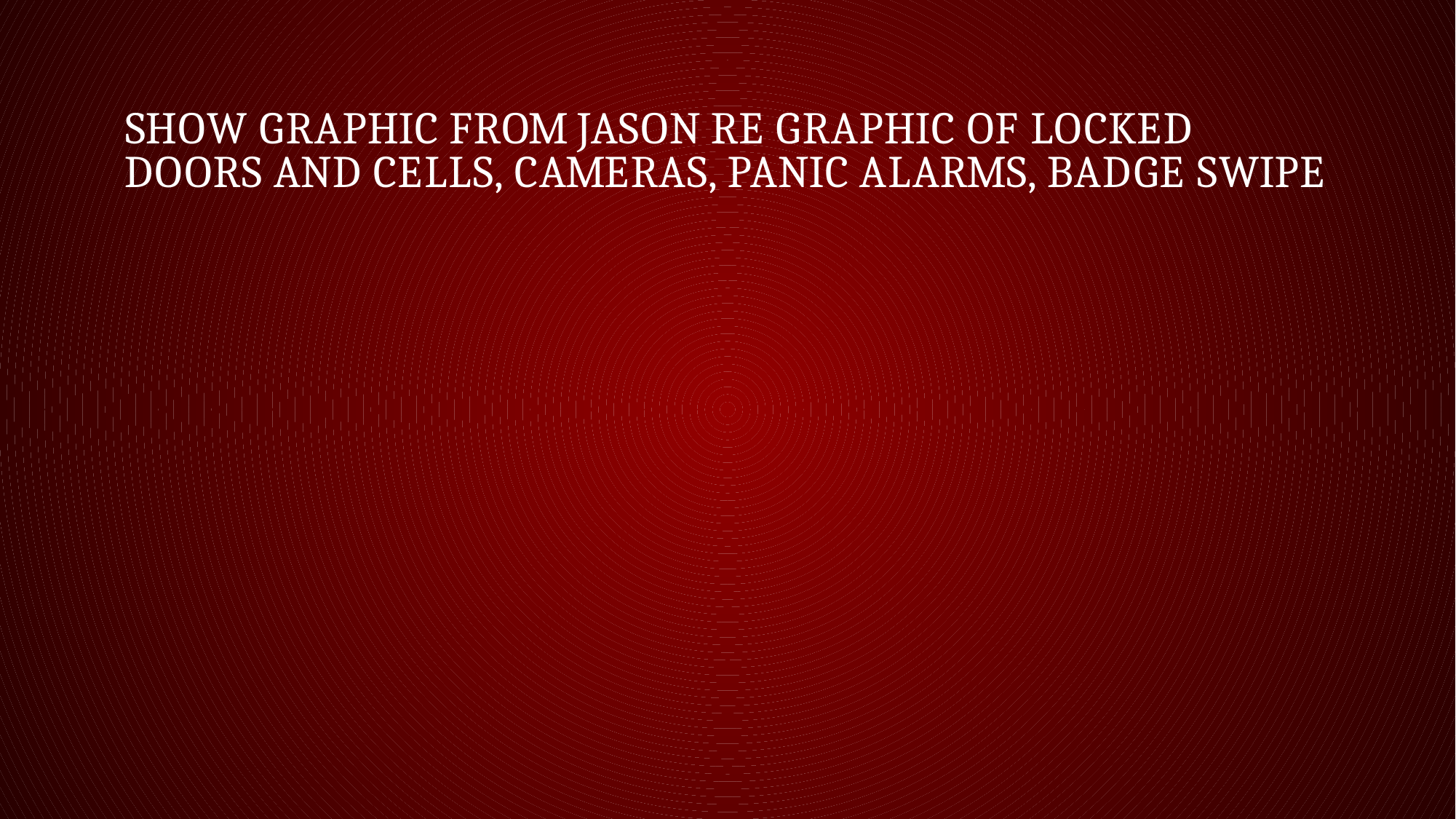

# Show graphic from Jason re graphic of locked doors and cells, cameras, panic alarms, badge swipe